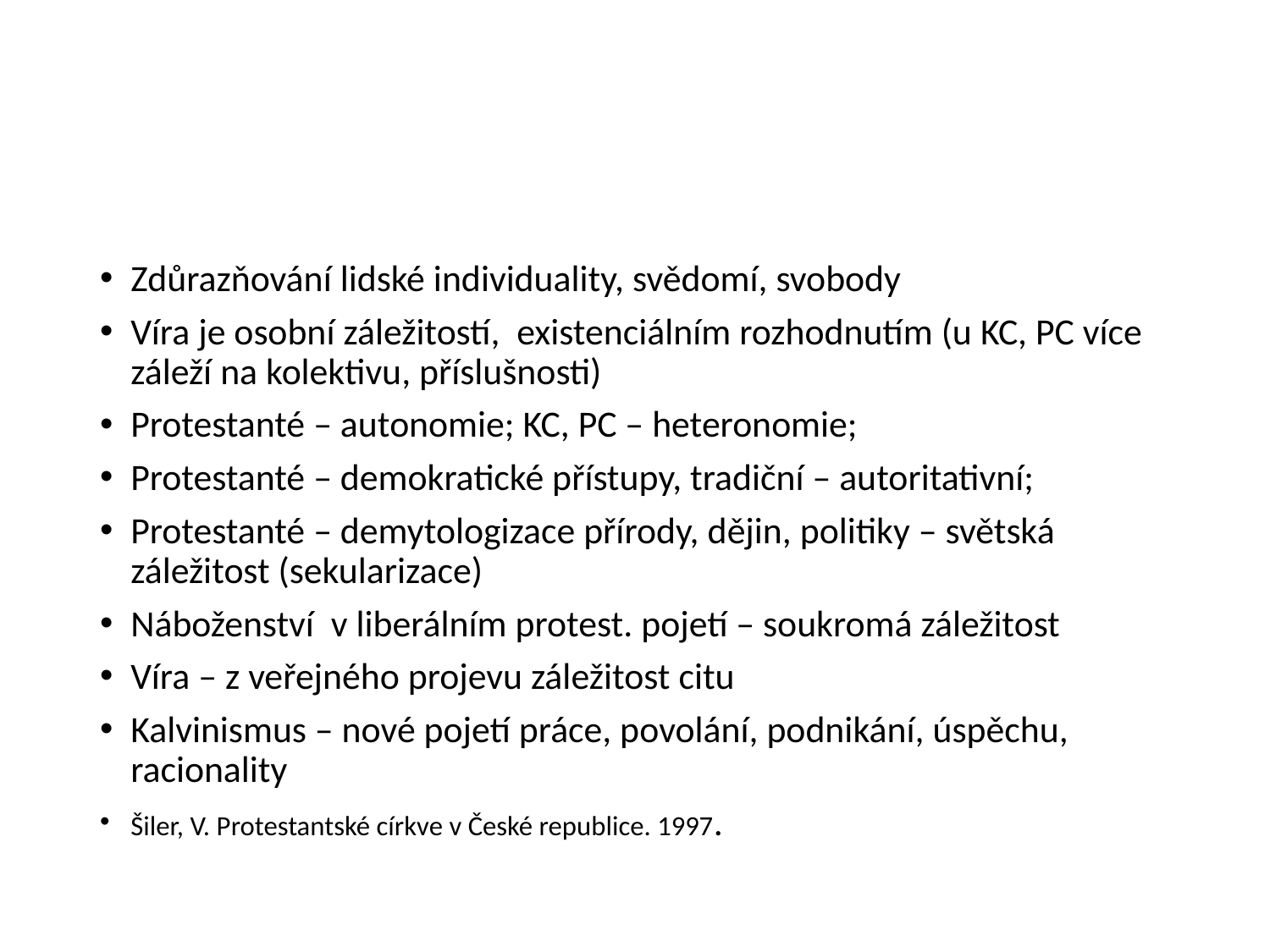

#
Zdůrazňování lidské individuality, svědomí, svobody
Víra je osobní záležitostí,  existenciálním rozhodnutím (u KC, PC více záleží na kolektivu, příslušnosti)
Protestanté – autonomie; KC, PC – heteronomie;
Protestanté – demokratické přístupy, tradiční – autoritativní;
Protestanté – demytologizace přírody, dějin, politiky – světská záležitost (sekularizace)
Náboženství  v liberálním protest. pojetí – soukromá záležitost
Víra – z veřejného projevu záležitost citu
Kalvinismus – nové pojetí práce, povolání, podnikání, úspěchu, racionality
Šiler, V. Protestantské církve v České republice. 1997.